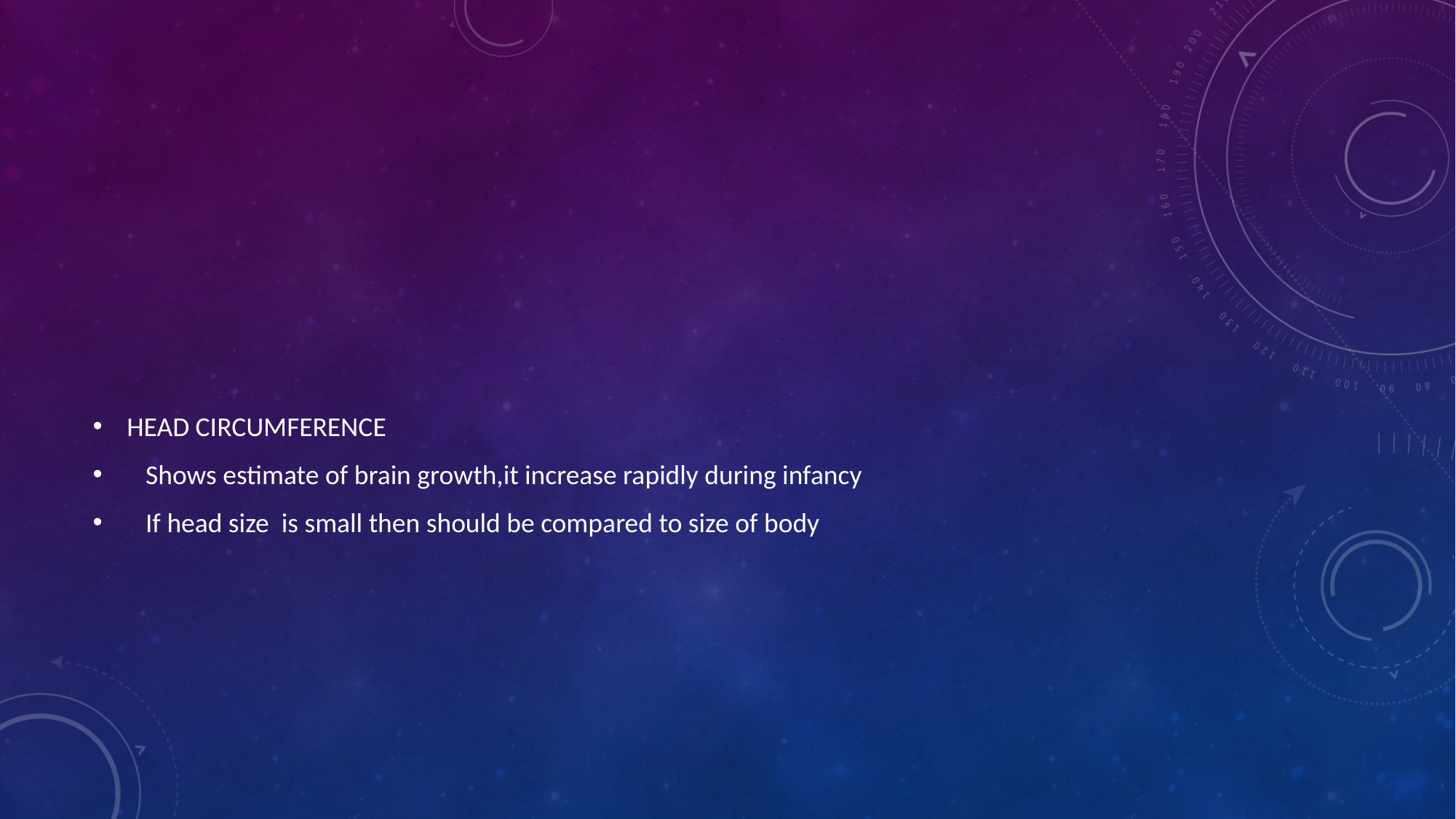

#
HEAD CIRCUMFERENCE
   Shows estimate of brain growth,it increase rapidly during infancy
   If head size  is small then should be compared to size of body